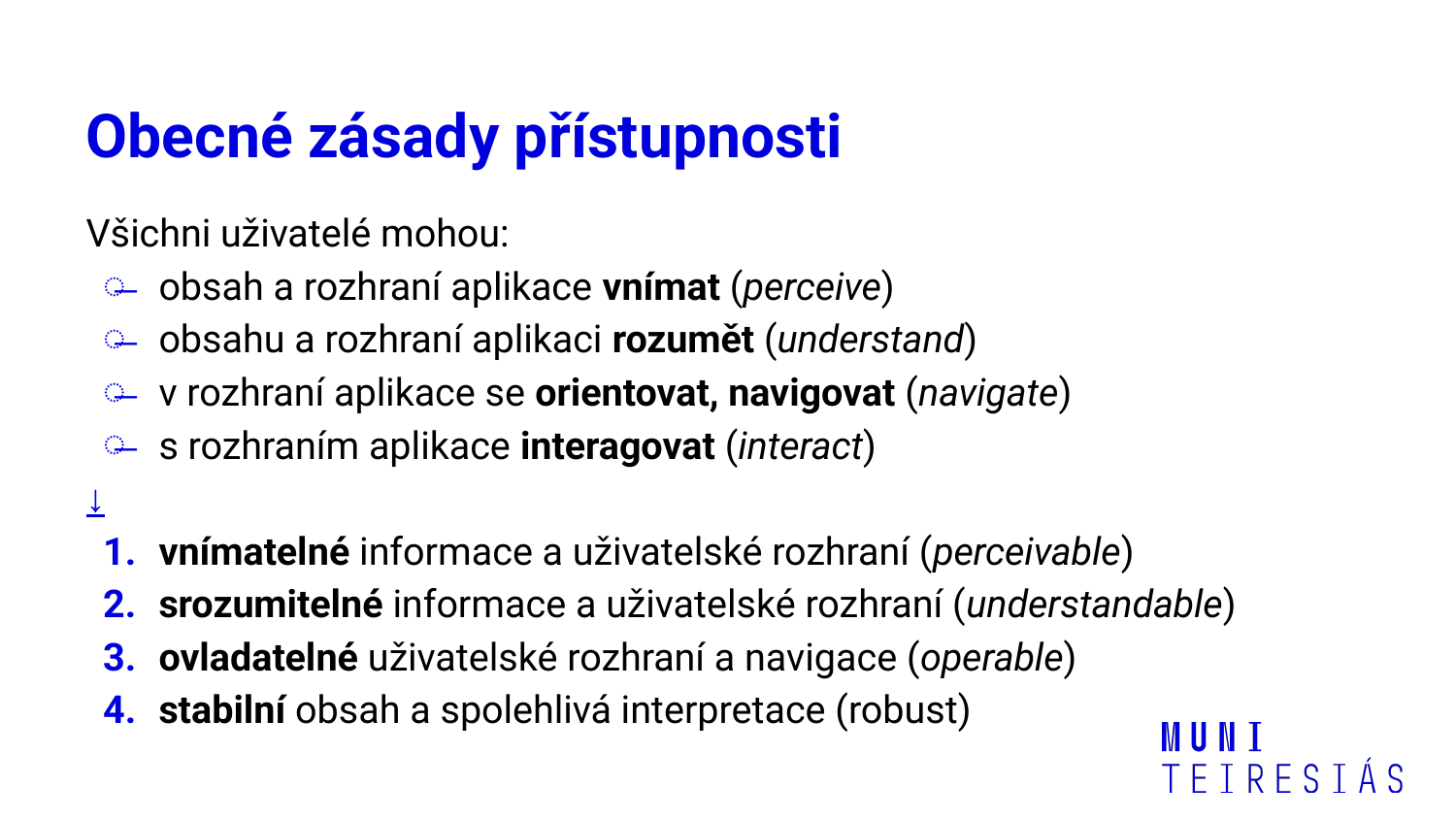

# Obecné zásady přístupnosti
Všichni uživatelé mohou:
obsah a rozhraní aplikace vnímat (perceive)
obsahu a rozhraní aplikaci rozumět (understand)
v rozhraní aplikace se orientovat, navigovat (navigate)
s rozhraním aplikace interagovat (interact)
↓
vnímatelné informace a uživatelské rozhraní (perceivable)
srozumitelné informace a uživatelské rozhraní (understandable)
ovladatelné uživatelské rozhraní a navigace (operable)
stabilní obsah a spolehlivá interpretace (robust)